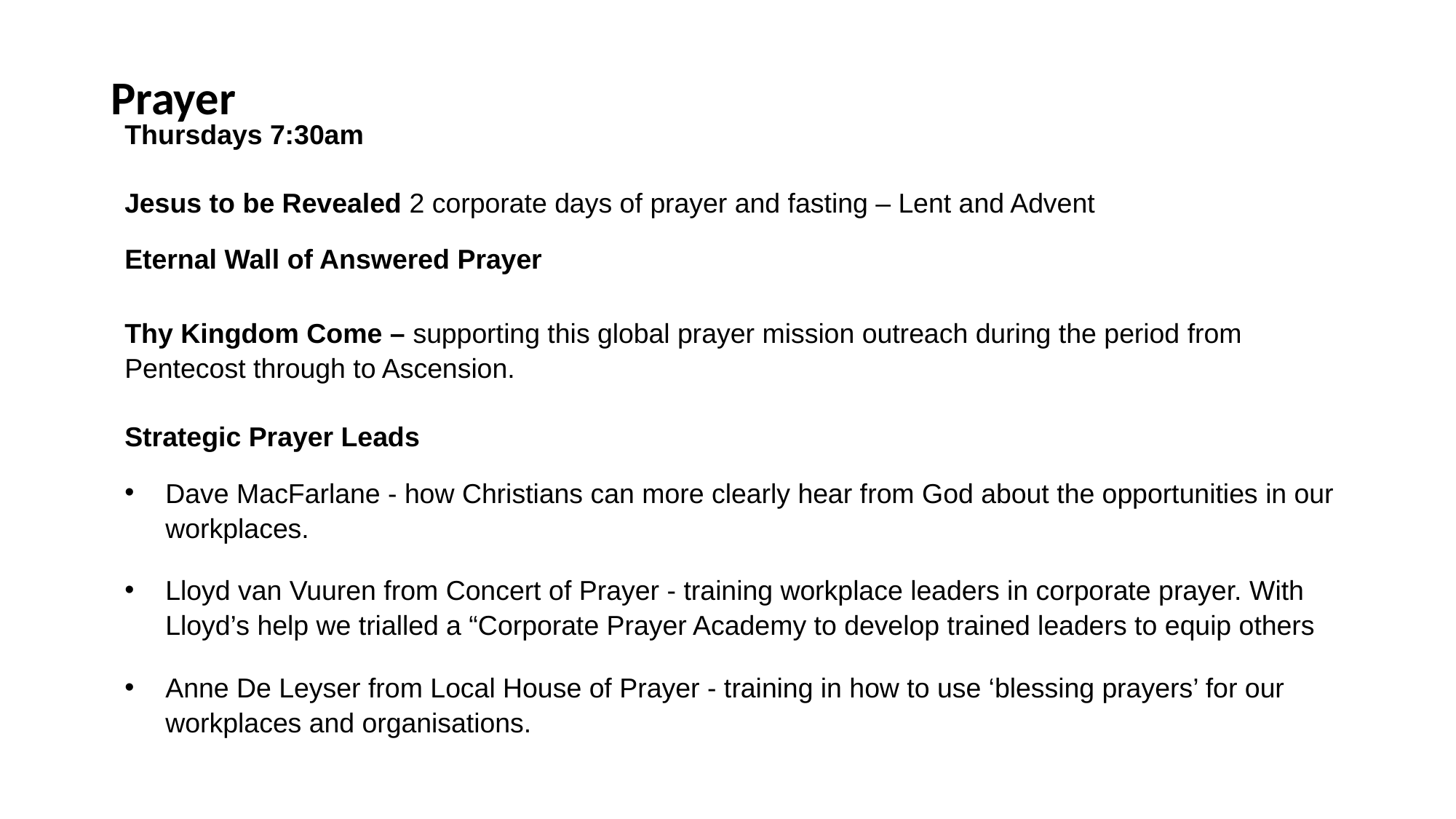

# Prayer
Thursdays 7:30am
Jesus to be Revealed 2 corporate days of prayer and fasting – Lent and Advent
Eternal Wall of Answered Prayer
Thy Kingdom Come – supporting this global prayer mission outreach during the period from Pentecost through to Ascension.
Strategic Prayer Leads
Dave MacFarlane - how Christians can more clearly hear from God about the opportunities in our workplaces.
Lloyd van Vuuren from Concert of Prayer - training workplace leaders in corporate prayer. With Lloyd’s help we trialled a “Corporate Prayer Academy to develop trained leaders to equip others
Anne De Leyser from Local House of Prayer - training in how to use ‘blessing prayers’ for our workplaces and organisations.